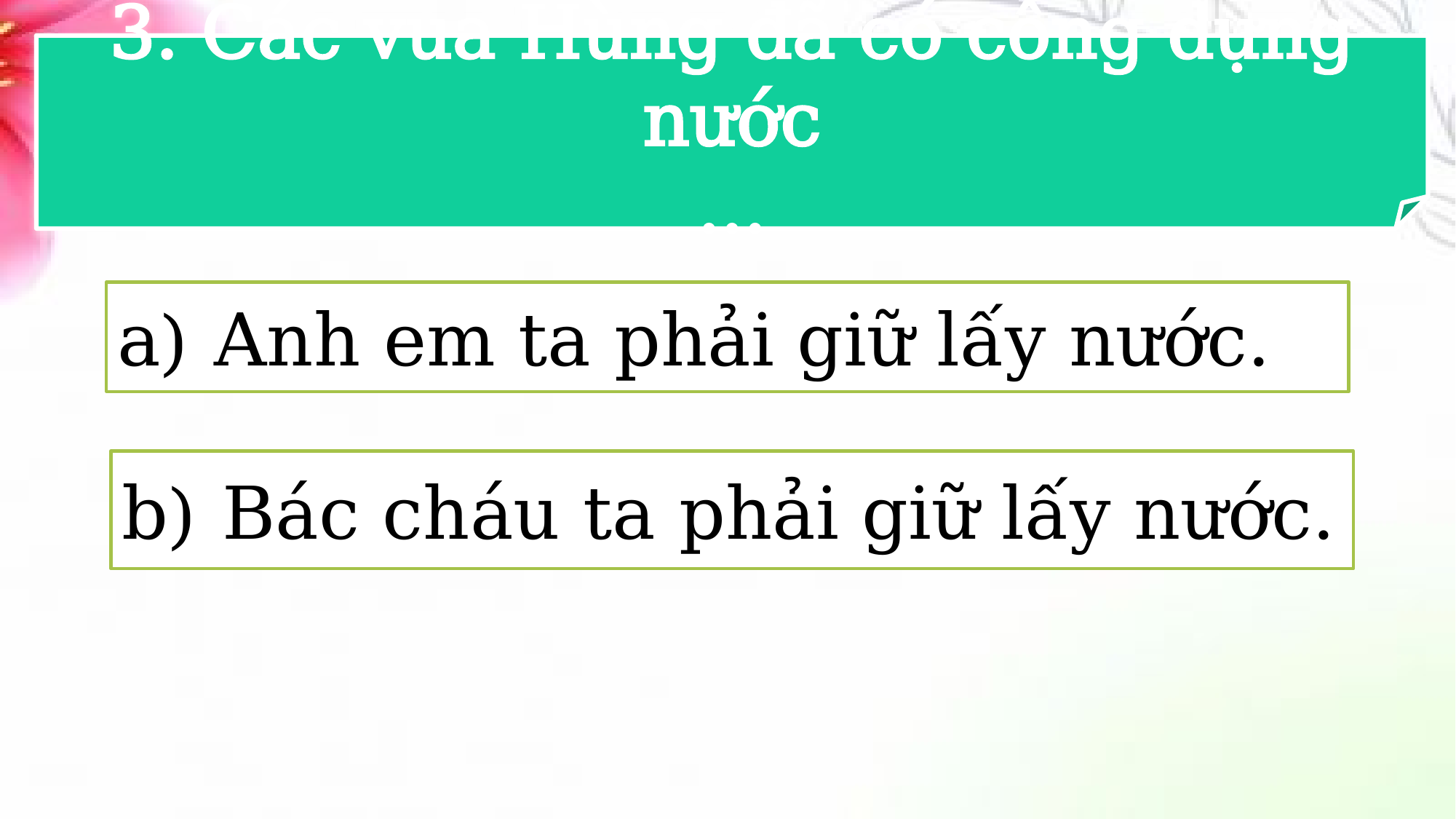

3. Các vua Hùng đã có công dựng nước
...
a) Anh em ta phải giữ lấy nước.
b) Bác cháu ta phải giữ lấy nước.